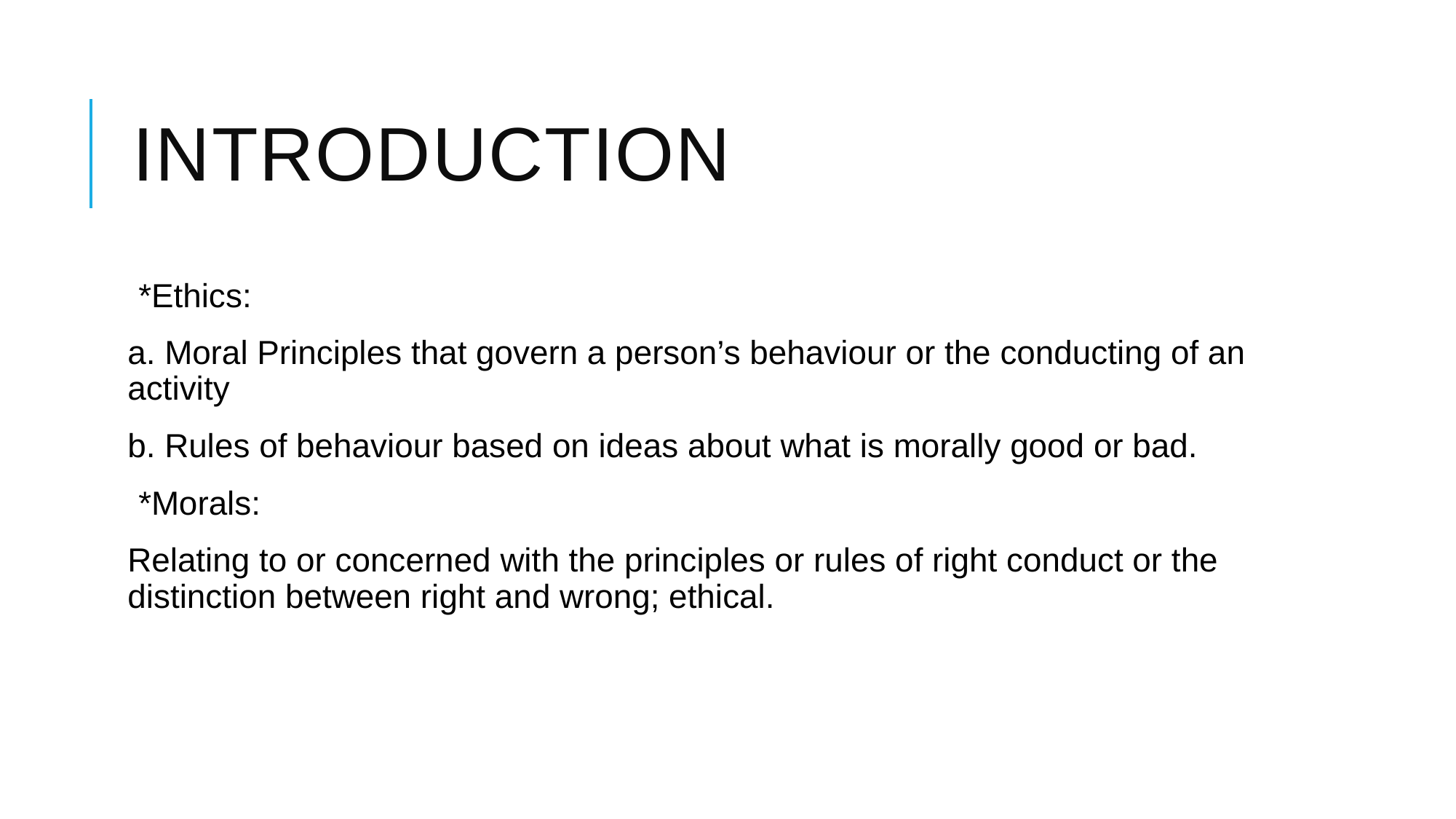

# INTRODUCTION
*Ethics:
a. Moral Principles that govern a person’s behaviour or the conducting of an activity
b. Rules of behaviour based on ideas about what is morally good or bad.
*Morals:
Relating to or concerned with the principles or rules of right conduct or the distinction between right and wrong; ethical.